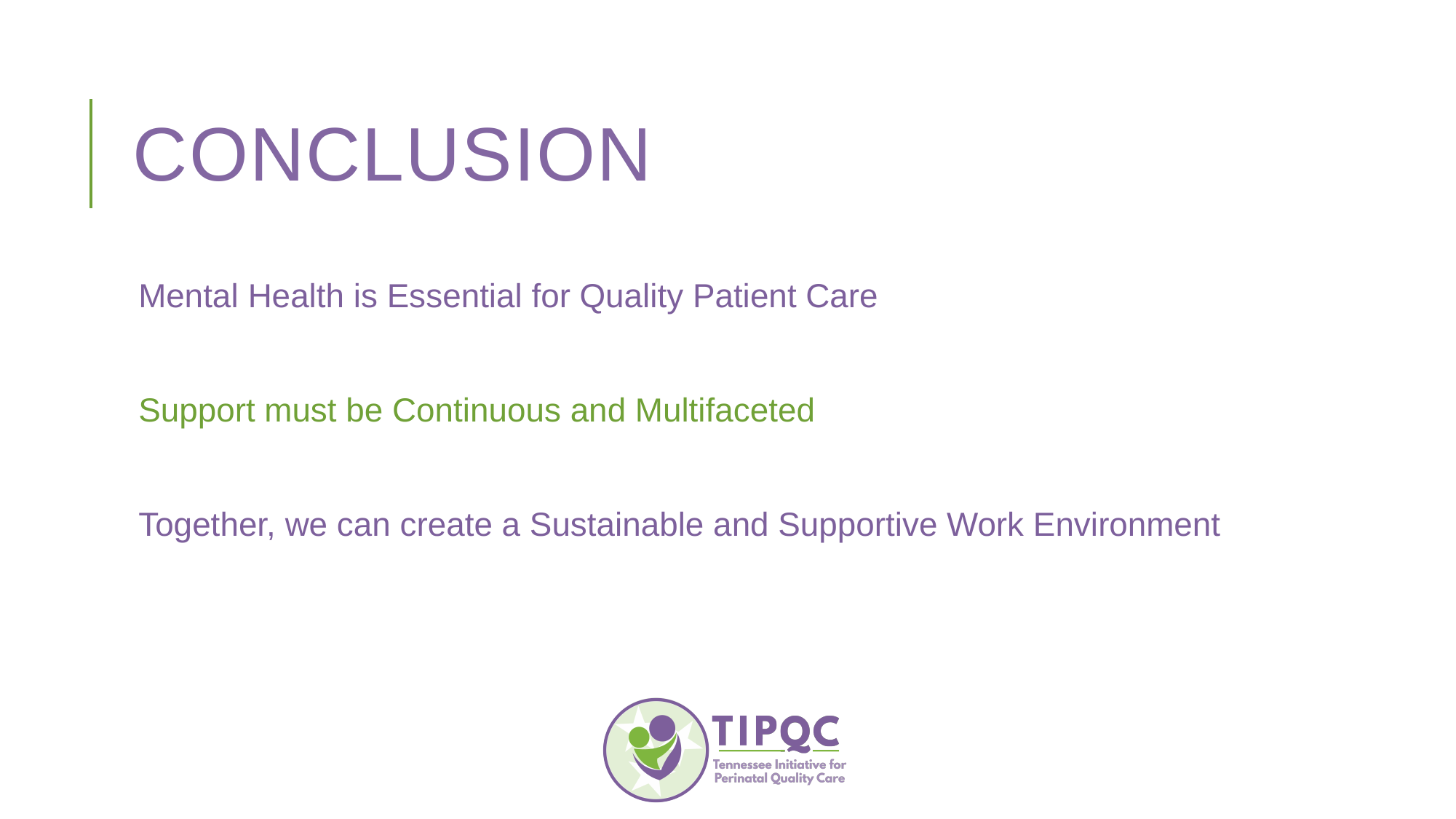

# Conclusion
Mental Health is Essential for Quality Patient Care

Support must be Continuous and Multifaceted

Together, we can create a Sustainable and Supportive Work Environment